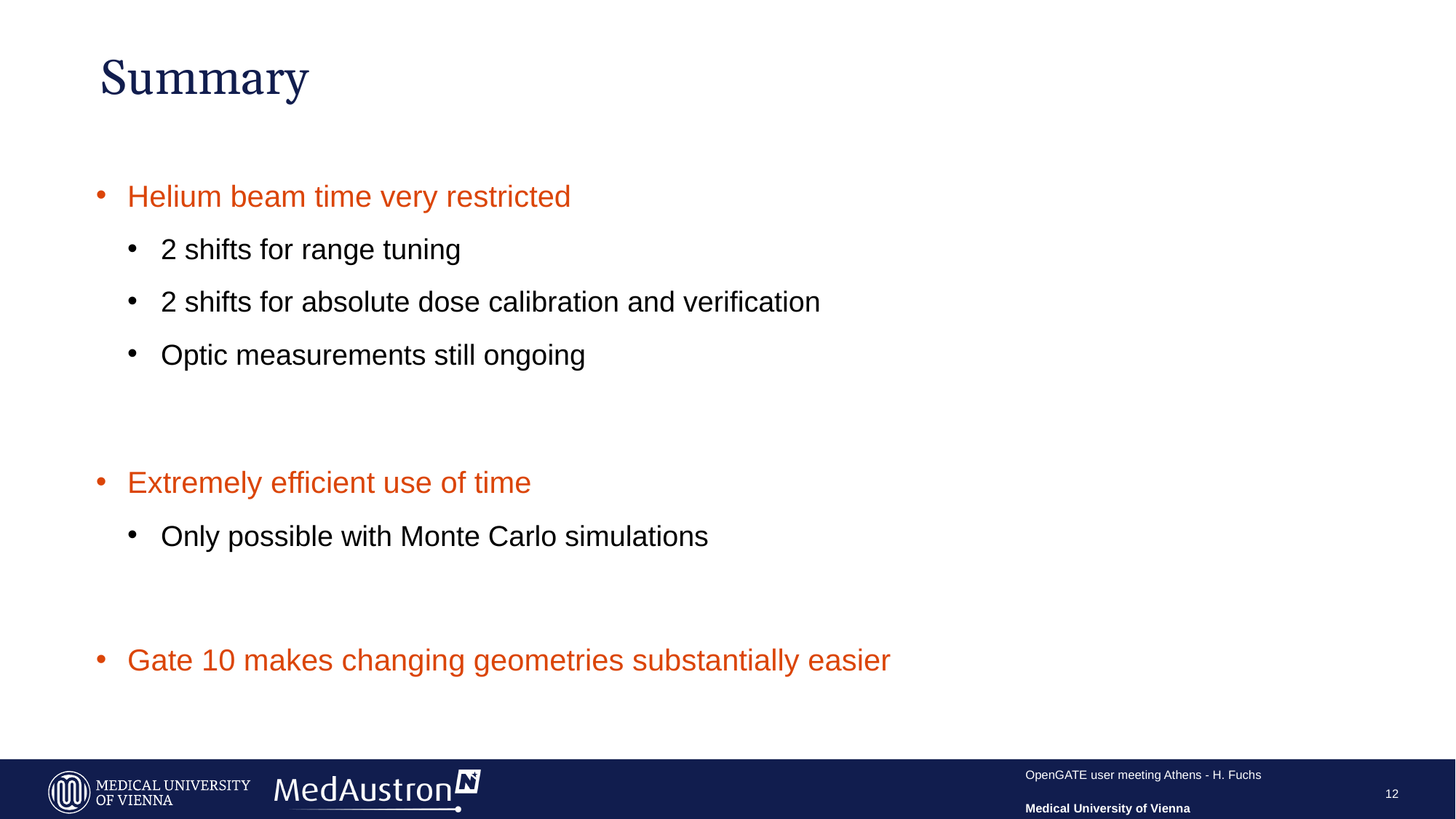

# Summary
Helium beam time very restricted
2 shifts for range tuning
2 shifts for absolute dose calibration and verification
Optic measurements still ongoing

Extremely efficient use of time
Only possible with Monte Carlo simulations

Gate 10 makes changing geometries substantially easier
OpenGATE user meeting Athens - H. Fuchs
12
Medical University of Vienna